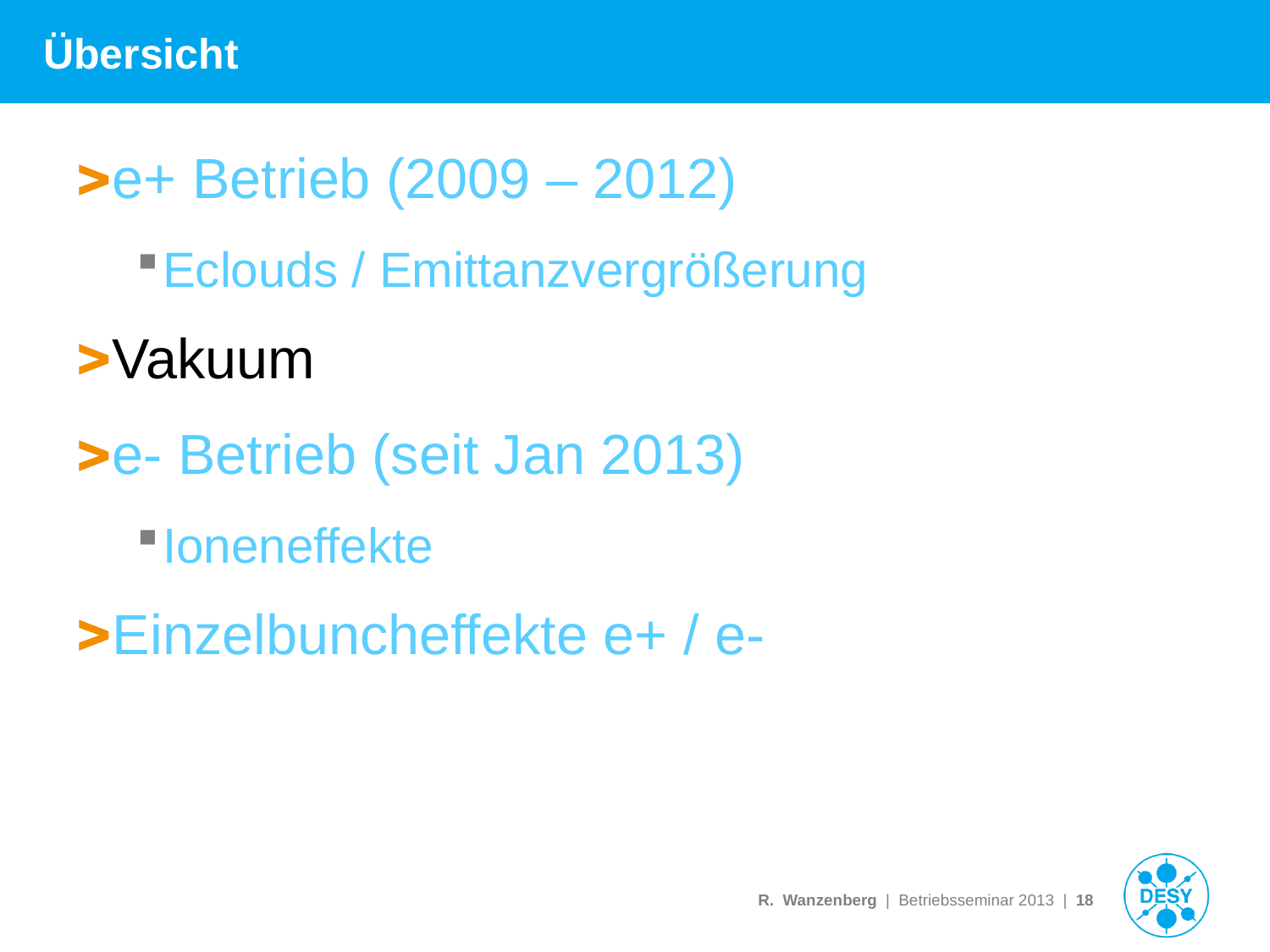

Übersicht
e+ Betrieb (2009 – 2012)
Eclouds / Emittanzvergrößerung
Vakuum
e- Betrieb (seit Jan 2013)
Ioneneffekte
Einzelbuncheffekte e+ / e-